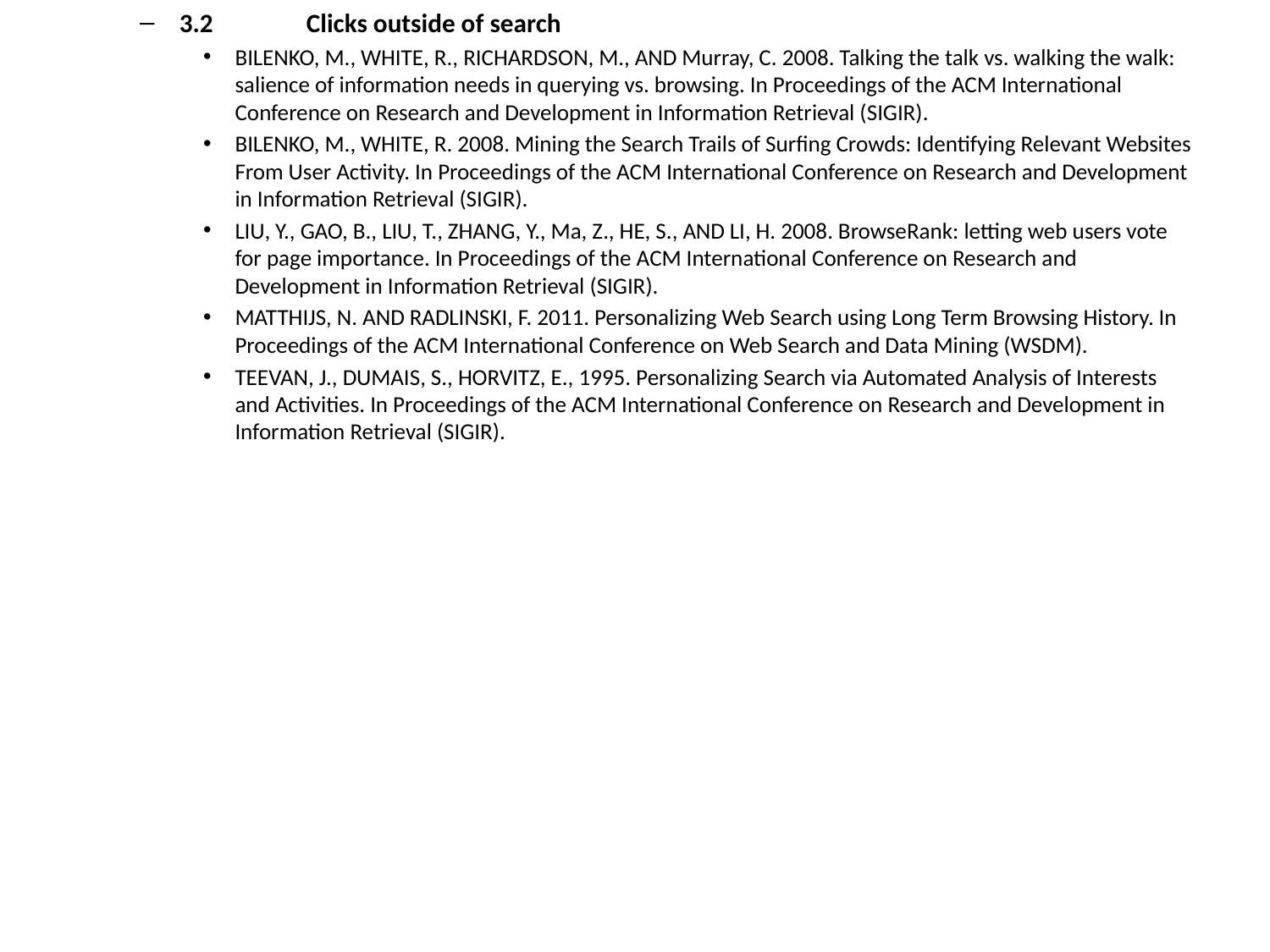

3.2	Clicks outside of search
BILENKO, M., WHITE, R., RICHARDSON, M., AND Murray, C. 2008. Talking the talk vs. walking the walk: salience of information needs in querying vs. browsing. In Proceedings of the ACM International Conference on Research and Development in Information Retrieval (SIGIR).
BILENKO, M., WHITE, R. 2008. Mining the Search Trails of Surfing Crowds: Identifying Relevant Websites From User Activity. In Proceedings of the ACM International Conference on Research and Development in Information Retrieval (SIGIR).
LIU, Y., GAO, B., LIU, T., ZHANG, Y., Ma, Z., HE, S., AND LI, H. 2008. BrowseRank: letting web users vote for page importance. In Proceedings of the ACM International Conference on Research and Development in Information Retrieval (SIGIR).
MATTHIJS, N. AND RADLINSKI, F. 2011. Personalizing Web Search using Long Term Browsing History. In Proceedings of the ACM International Conference on Web Search and Data Mining (WSDM).
TEEVAN, J., DUMAIS, S., HORVITZ, E., 1995. Personalizing Search via Automated Analysis of Interests and Activities. In Proceedings of the ACM International Conference on Research and Development in Information Retrieval (SIGIR).